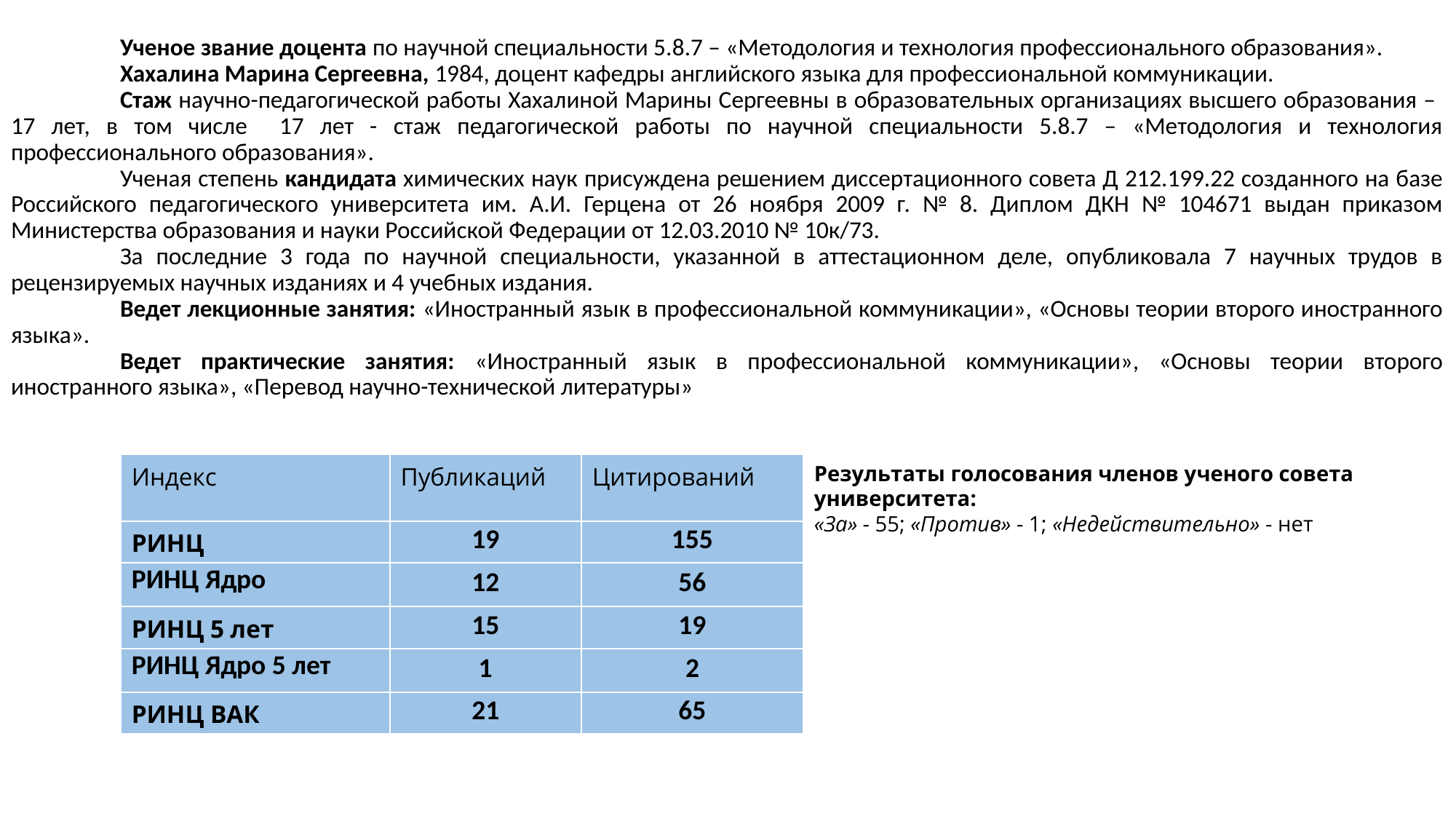

Ученое звание доцента по научной специальности 5.8.7 – «Методология и технология профессионального образования».
	Хахалина Марина Сергеевна, 1984, доцент кафедры английского языка для профессиональной коммуникации.
	Стаж научно-педагогической работы Хахалиной Марины Сергеевны в образовательных организациях высшего образования –  17 лет, в том числе  17 лет - стаж педагогической работы по научной специальности 5.8.7 – «Методология и технология профессионального образования».
	Ученая степень кандидата химических наук присуждена решением диссертационного совета Д 212.199.22 созданного на базе Российского педагогического университета им. А.И. Герцена от 26 ноября 2009 г. № 8. Диплом ДКН № 104671 выдан приказом Министерства образования и науки Российской Федерации от 12.03.2010 № 10к/73.
	За последние 3 года по научной специальности, указанной в аттестационном деле, опубликовала 7 научных трудов в рецензируемых научных изданиях и 4 учебных издания.
	Ведет лекционные занятия: «Иностранный язык в профессиональной коммуникации», «Основы теории второго иностранного языка».
	Ведет практические занятия: «Иностранный язык в профессиональной коммуникации», «Основы теории второго иностранного языка», «Перевод научно-технической литературы»
| Индекс | Публикаций | Цитирований |
| --- | --- | --- |
| РИНЦ | 19 | 155 |
| РИНЦ Ядро | 12 | 56 |
| РИНЦ 5 лет | 15 | 19 |
| РИНЦ Ядро 5 лет | 1 | 2 |
| РИНЦ ВАК | 21 | 65 |
Результаты голосования членов ученого совета университета:
«За» - 55; «Против» - 1; «Недействительно» - нет